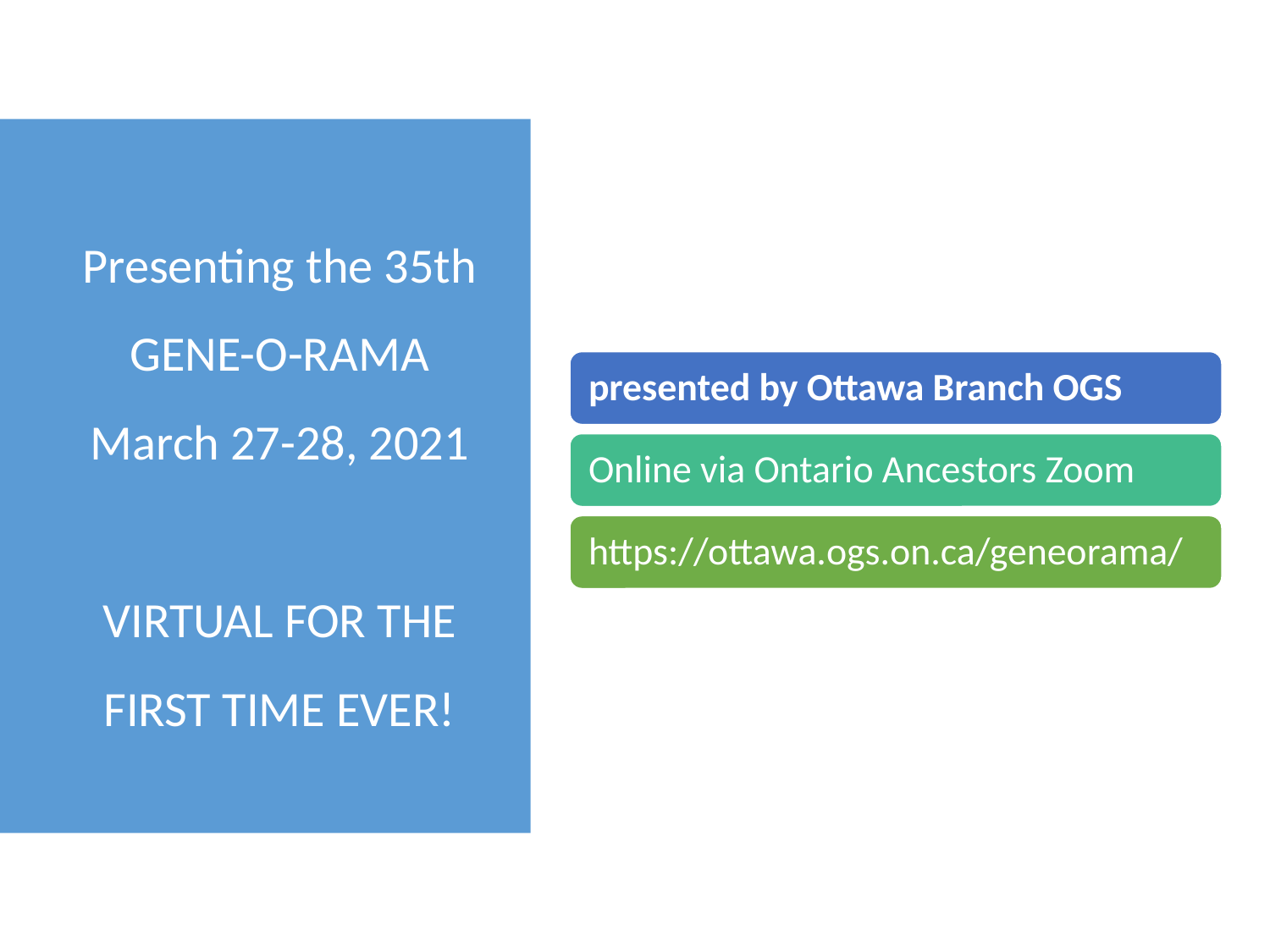

# Presenting the 35th GENE-O-RAMA March 27-28, 2021 VIRTUAL FOR THE FIRST TIME EVER!
presented by Ottawa Branch OGS
Online via Ontario Ancestors Zoom
https://ottawa.ogs.on.ca/geneorama/